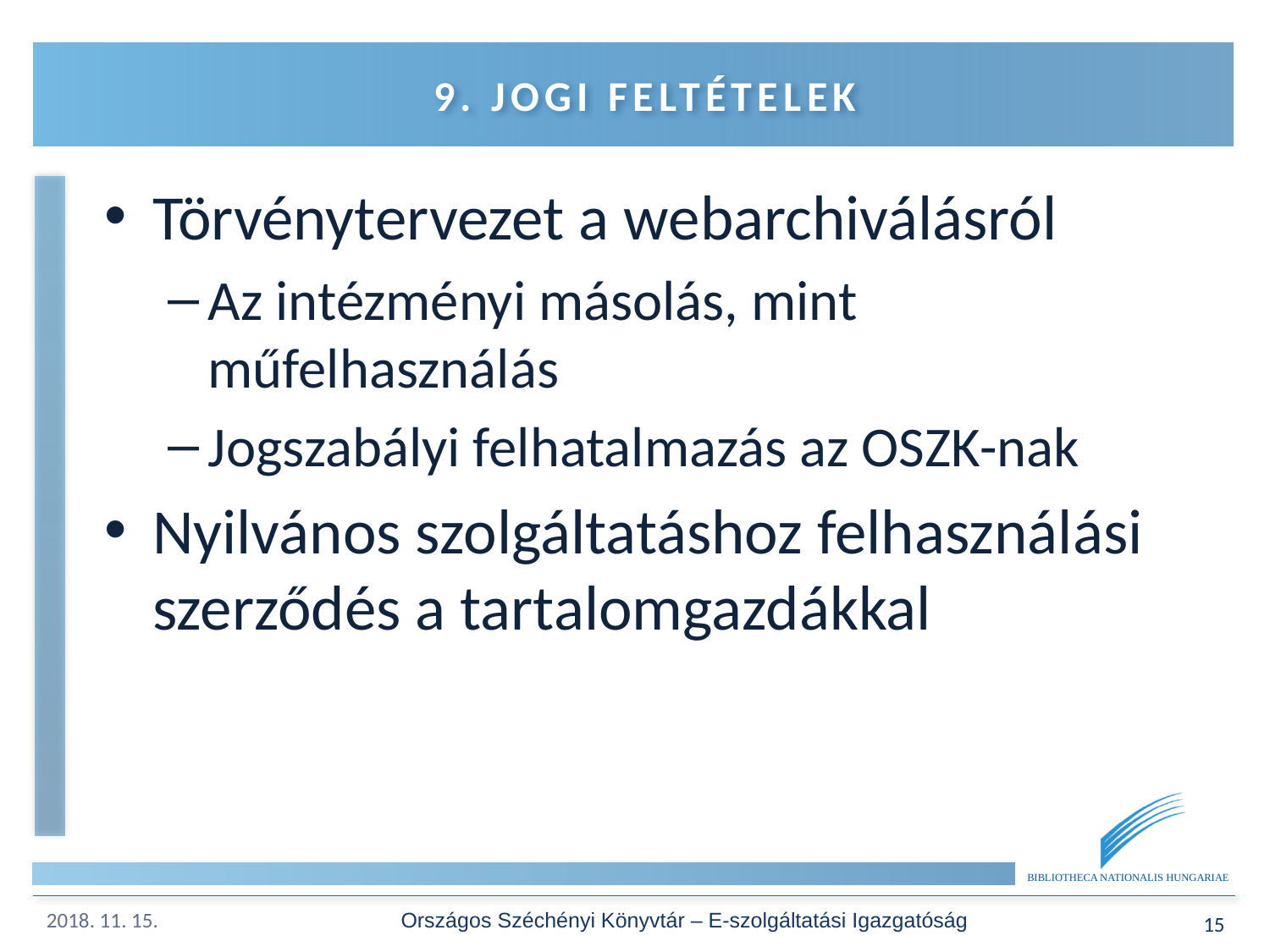

# 9. Jogi feltételek
Törvénytervezet a webarchiválásról
Az intézményi másolás, mint műfelhasználás
Jogszabályi felhatalmazás az OSZK-nak
Nyilvános szolgáltatáshoz felhasználási szerződés a tartalomgazdákkal
Országos Széchényi Könyvtár – E-szolgáltatási Igazgatóság
15
2018. 11. 15.